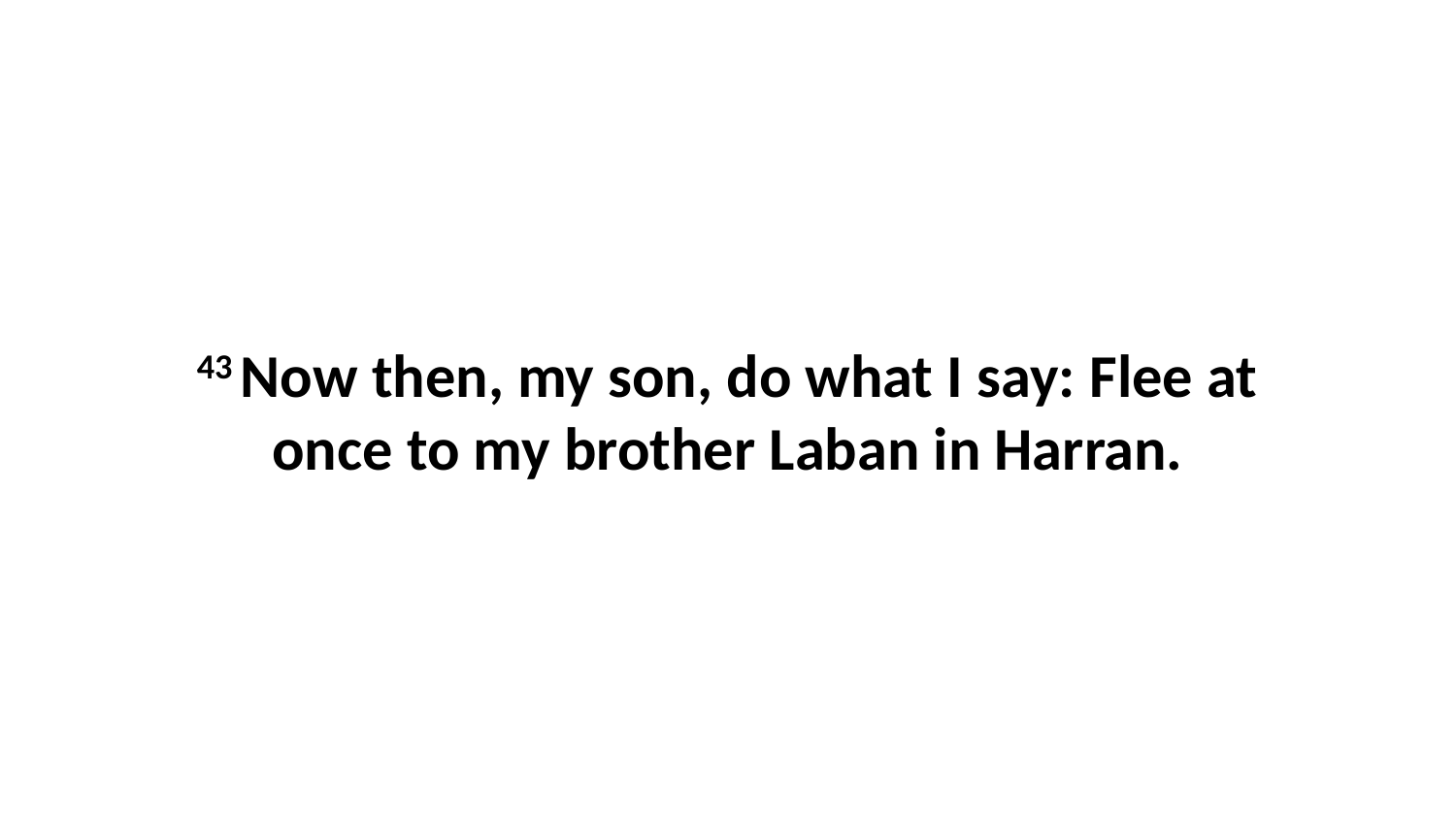

43 Now then, my son, do what I say: Flee at once to my brother Laban in Harran.